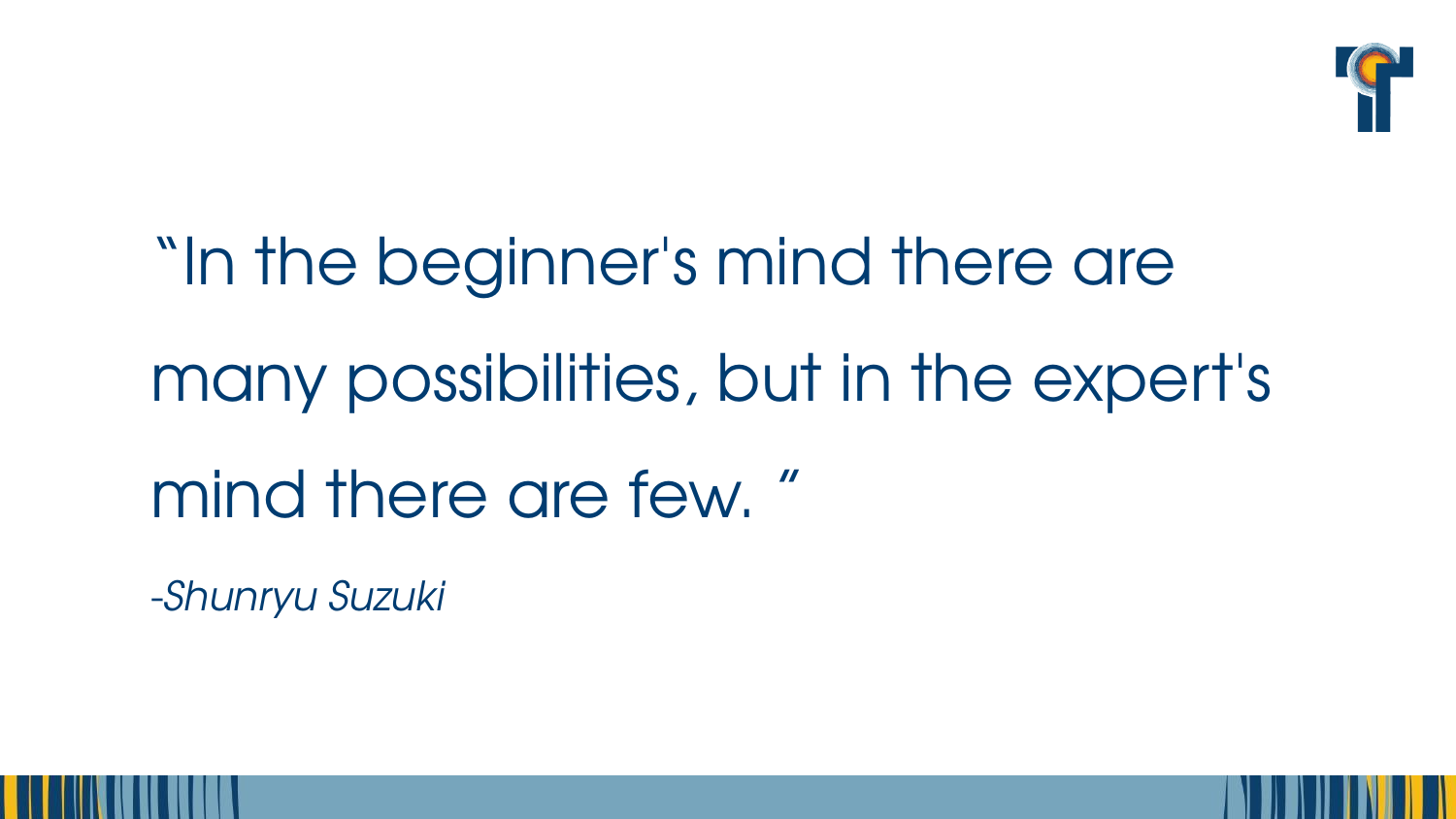

“In the beginner's mind there are many possibilities, but in the expert's mind there are few. ”
-Shunryu Suzuki